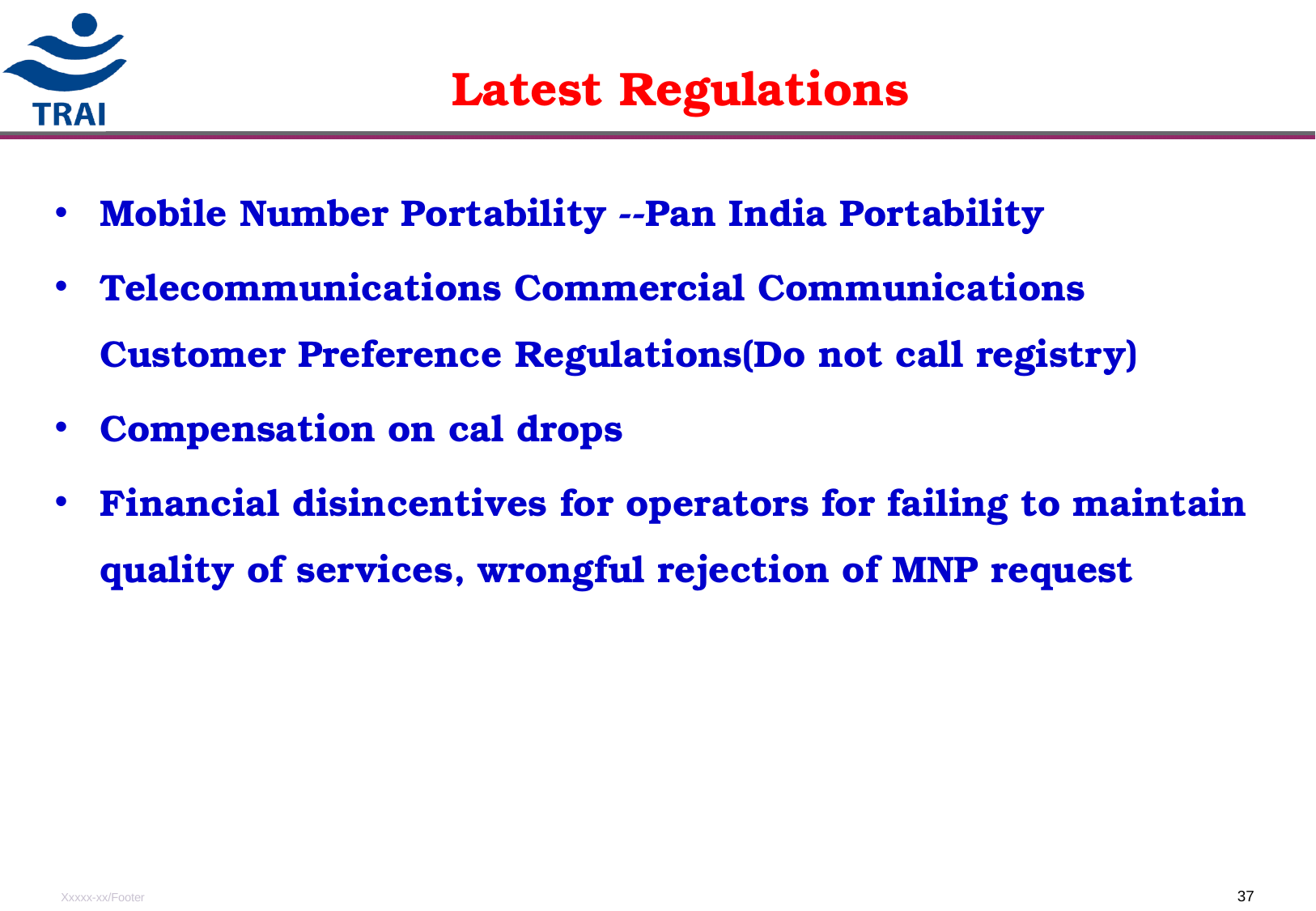

# Latest Regulations
Mobile Number Portability --Pan India Portability
Telecommunications Commercial Communications Customer Preference Regulations(Do not call registry)
Compensation on cal drops
Financial disincentives for operators for failing to maintain quality of services, wrongful rejection of MNP request